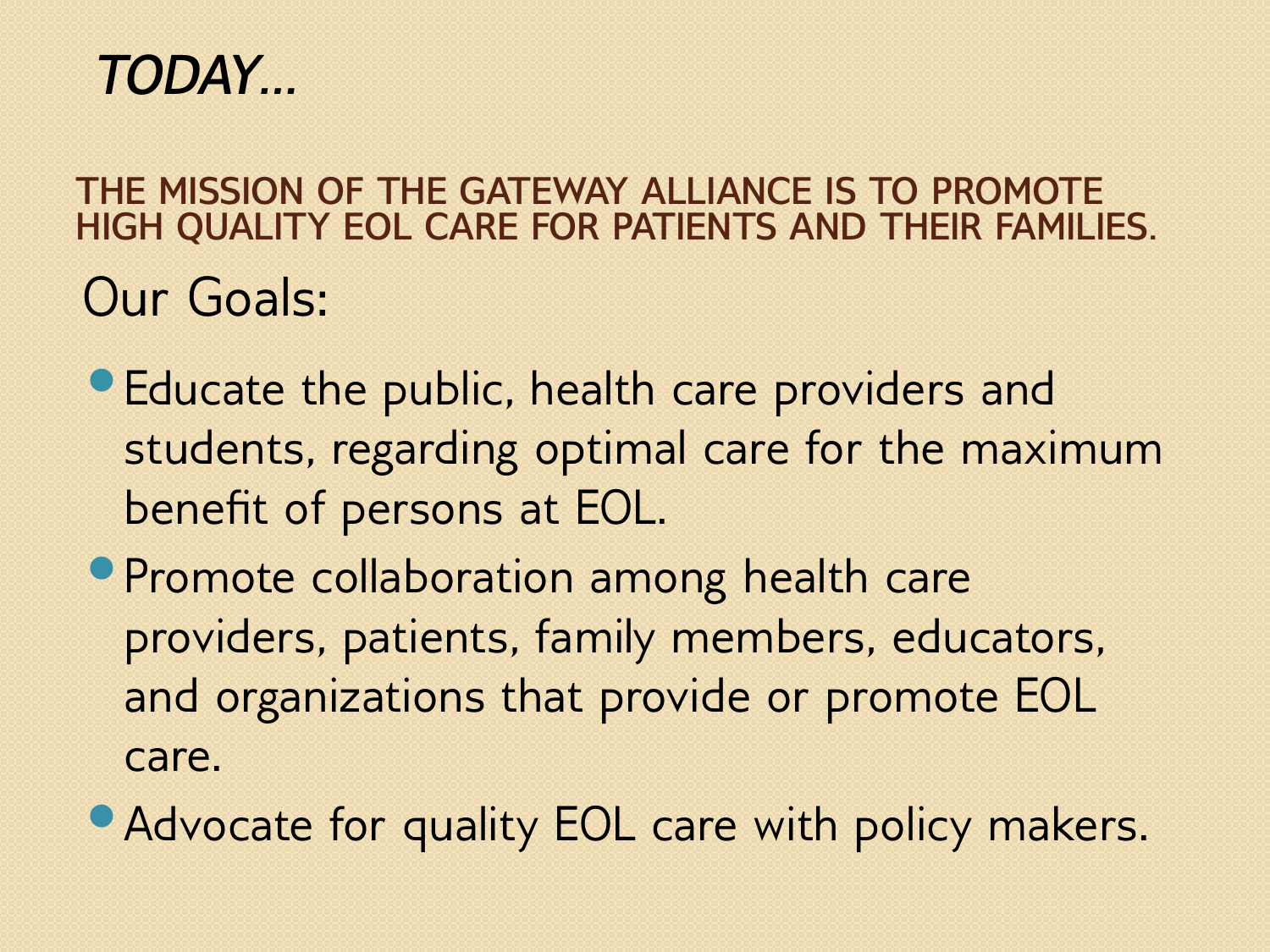

TODAY…

# the mission of the Gateway Alliance is to promote high quality EOL care for patients and their families.
Our Goals:

Educate the public, health care providers and students, regarding optimal care for the maximum benefit of persons at EOL.
Promote collaboration among health care providers, patients, family members, educators, and organizations that provide or promote EOL care.
Advocate for quality EOL care with policy makers.